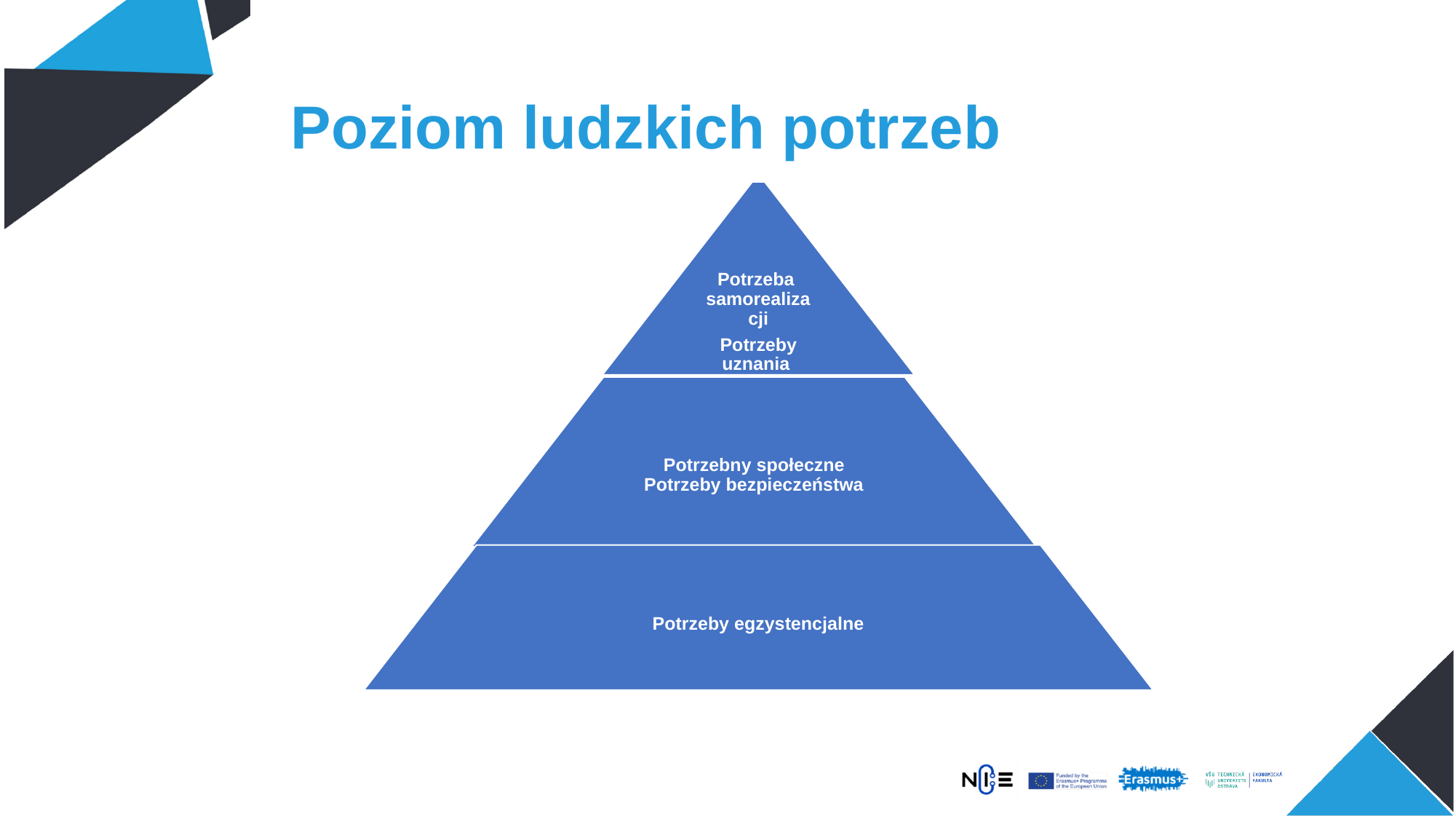

# Poziom ludzkich potrzeb

Potrzeba
samorealizacji
Potrzeby uznania
ze strony otoczenia
Potrzebny społeczne
Potrzeby bezpieczeństwa
Potrzeby egzystencjalne